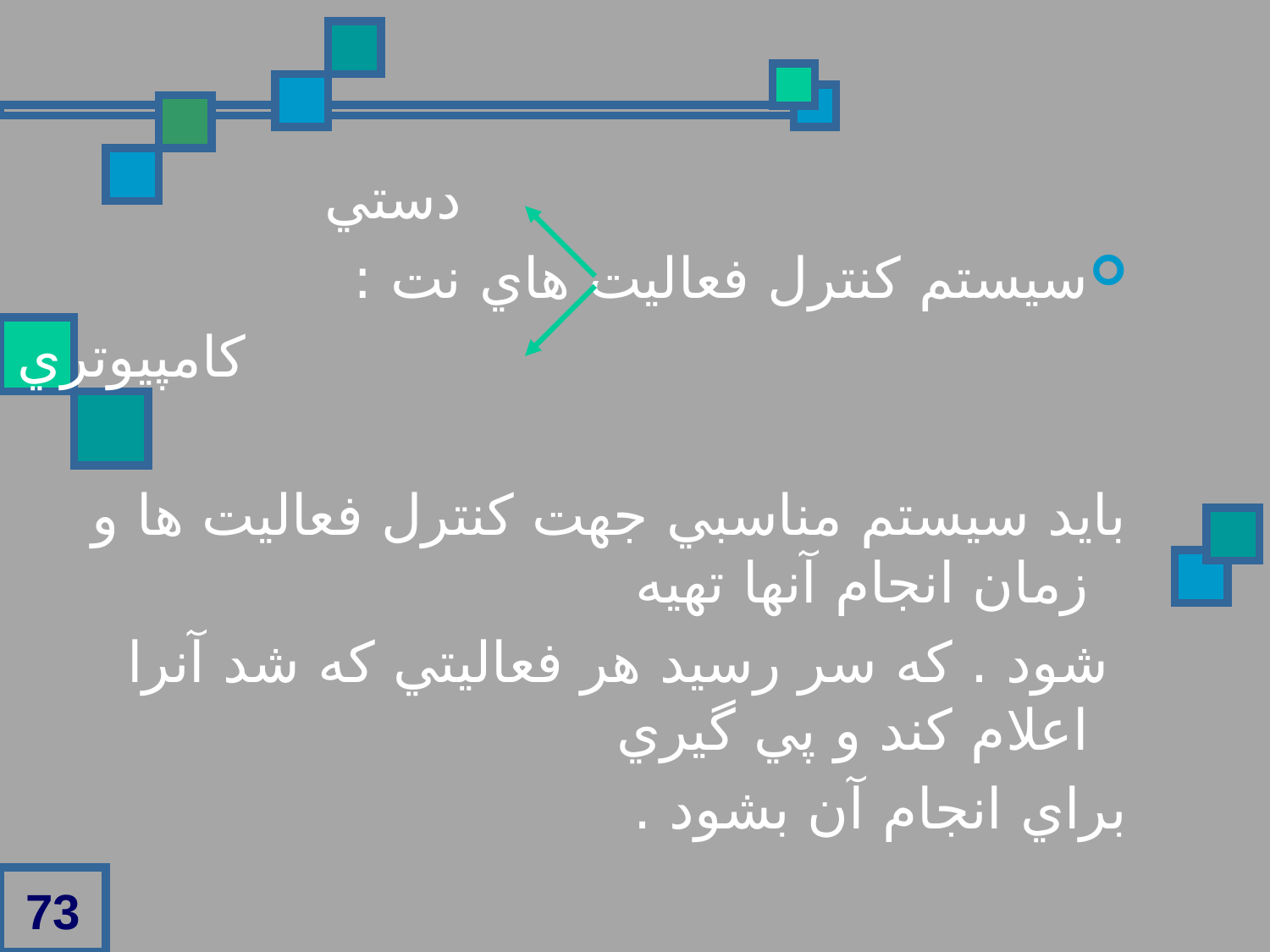

دستي
سيستم کنترل فعاليت هاي نت :
                                                 کامپيوتري

بايد سيستم مناسبي جهت کنترل فعاليت ها و زمان انجام آنها تهيه
 شود . که سر رسيد هر فعاليتي که شد آنرا اعلام کند و پي گيري
براي انجام آن بشود .

73